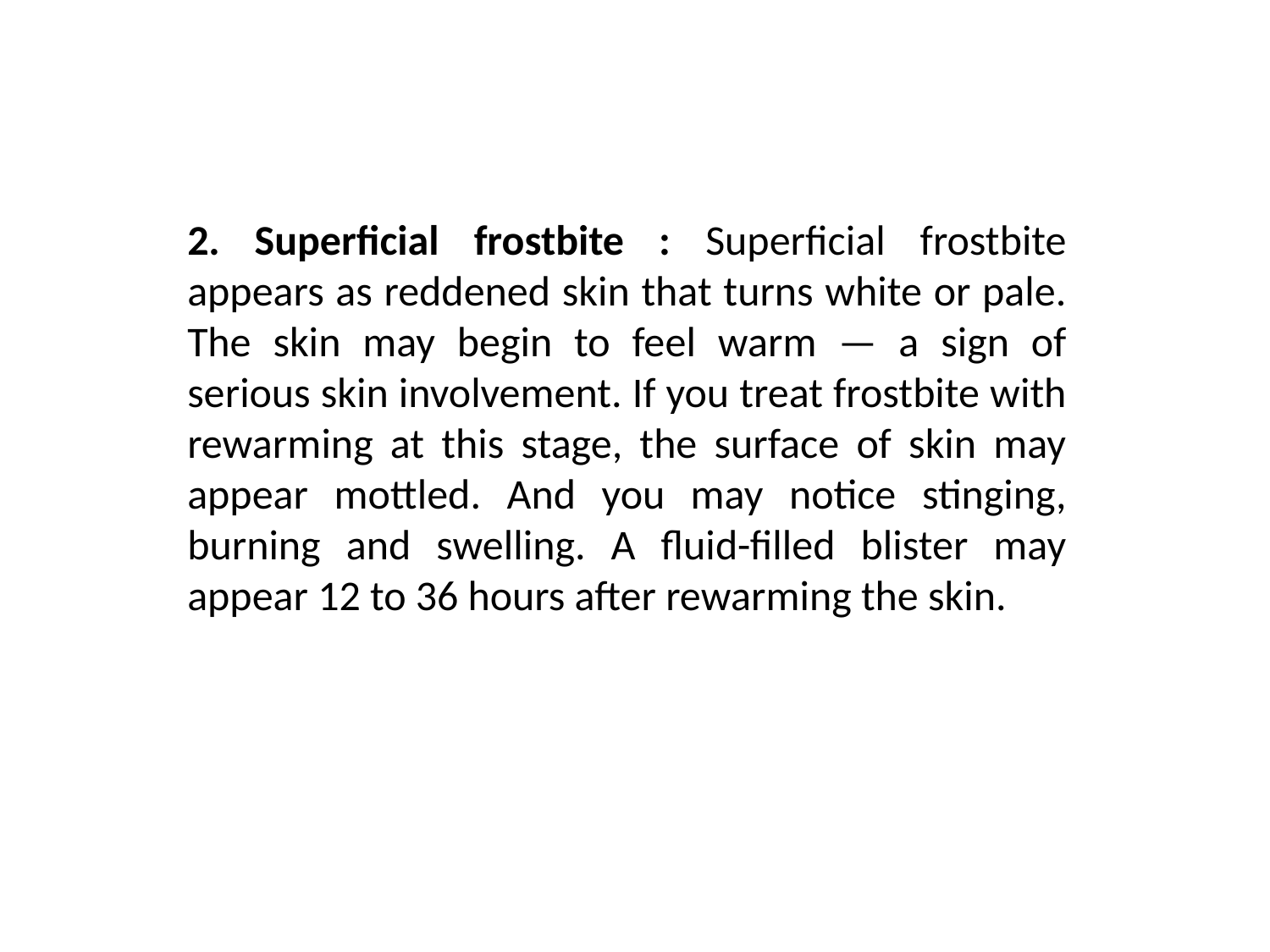

2. Superficial frostbite : Superficial frostbite appears as reddened skin that turns white or pale. The skin may begin to feel warm — a sign of serious skin involvement. If you treat frostbite with rewarming at this stage, the surface of skin may appear mottled. And you may notice stinging, burning and swelling. A fluid-filled blister may appear 12 to 36 hours after rewarming the skin.